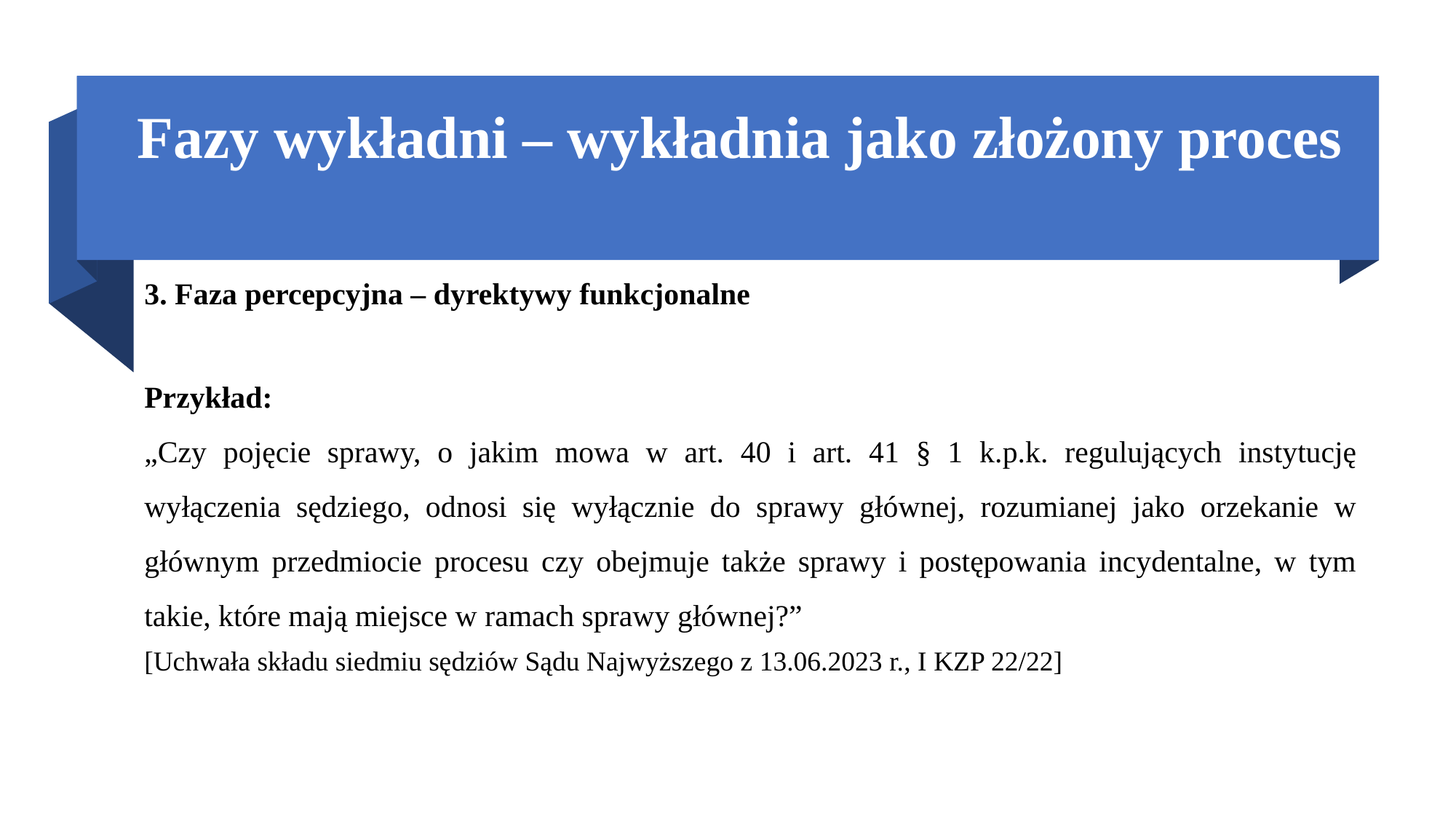

# Fazy wykładni – wykładnia jako złożony proces
3. Faza percepcyjna – dyrektywy funkcjonalne

Przykład:
„Czy pojęcie sprawy, o jakim mowa w art. 40 i art. 41 § 1 k.p.k. regulujących instytucję wyłączenia sędziego, odnosi się wyłącznie do sprawy głównej, rozumianej jako orzekanie w głównym przedmiocie procesu czy obejmuje także sprawy i postępowania incydentalne, w tym takie, które mają miejsce w ramach sprawy głównej?”
[Uchwała składu siedmiu sędziów Sądu Najwyższego z 13.06.2023 r., I KZP 22/22]